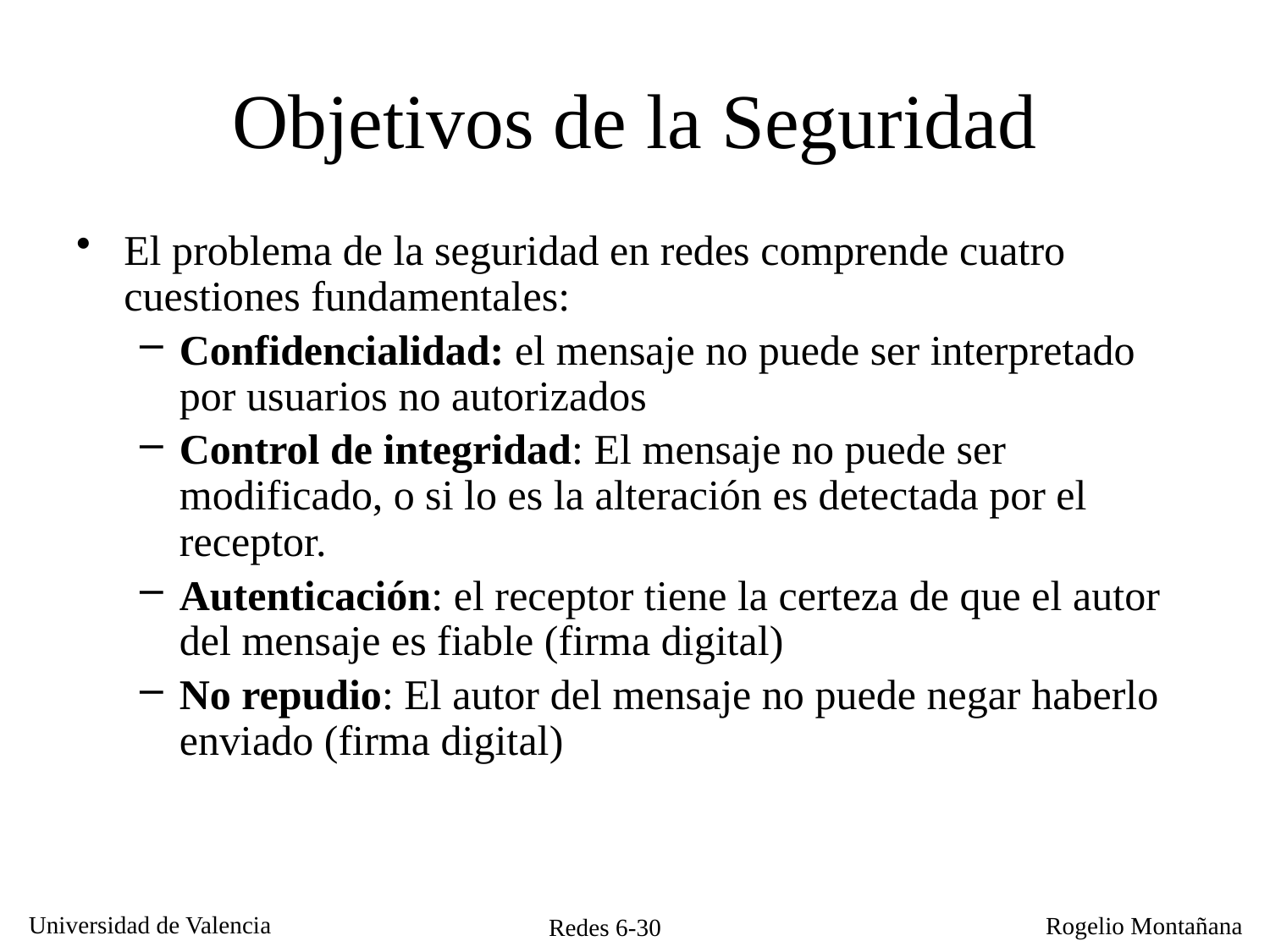

# Objetivos de la Seguridad
El problema de la seguridad en redes comprende cuatro cuestiones fundamentales:
Confidencialidad: el mensaje no puede ser interpretado por usuarios no autorizados
Control de integridad: El mensaje no puede ser modificado, o si lo es la alteración es detectada por el receptor.
Autenticación: el receptor tiene la certeza de que el autor del mensaje es fiable (firma digital)
No repudio: El autor del mensaje no puede negar haberlo enviado (firma digital)